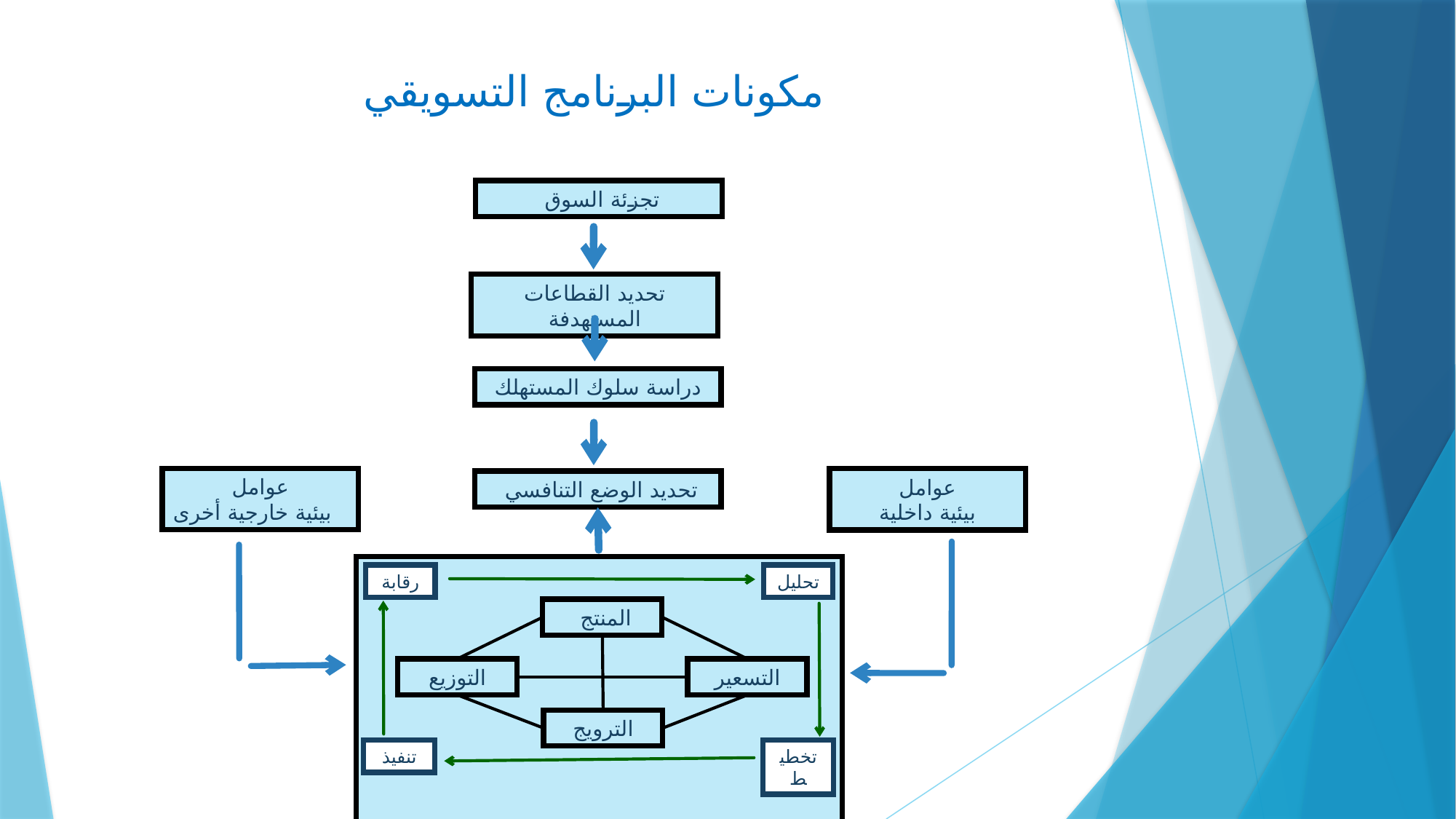

# مكونات البرنامج التسويقي
 تجزئة السوق
تحديد القطاعات المستهدفة
دراسة سلوك المستهلك
 عوامل
بيئية خارجية أخرى
 عوامل
بيئية داخلية
 تحديد الوضع التنافسي

رقابة
تحليل
 المنتج
التوزيع
التسعير
الترويج
تنفيذ
تخطيط